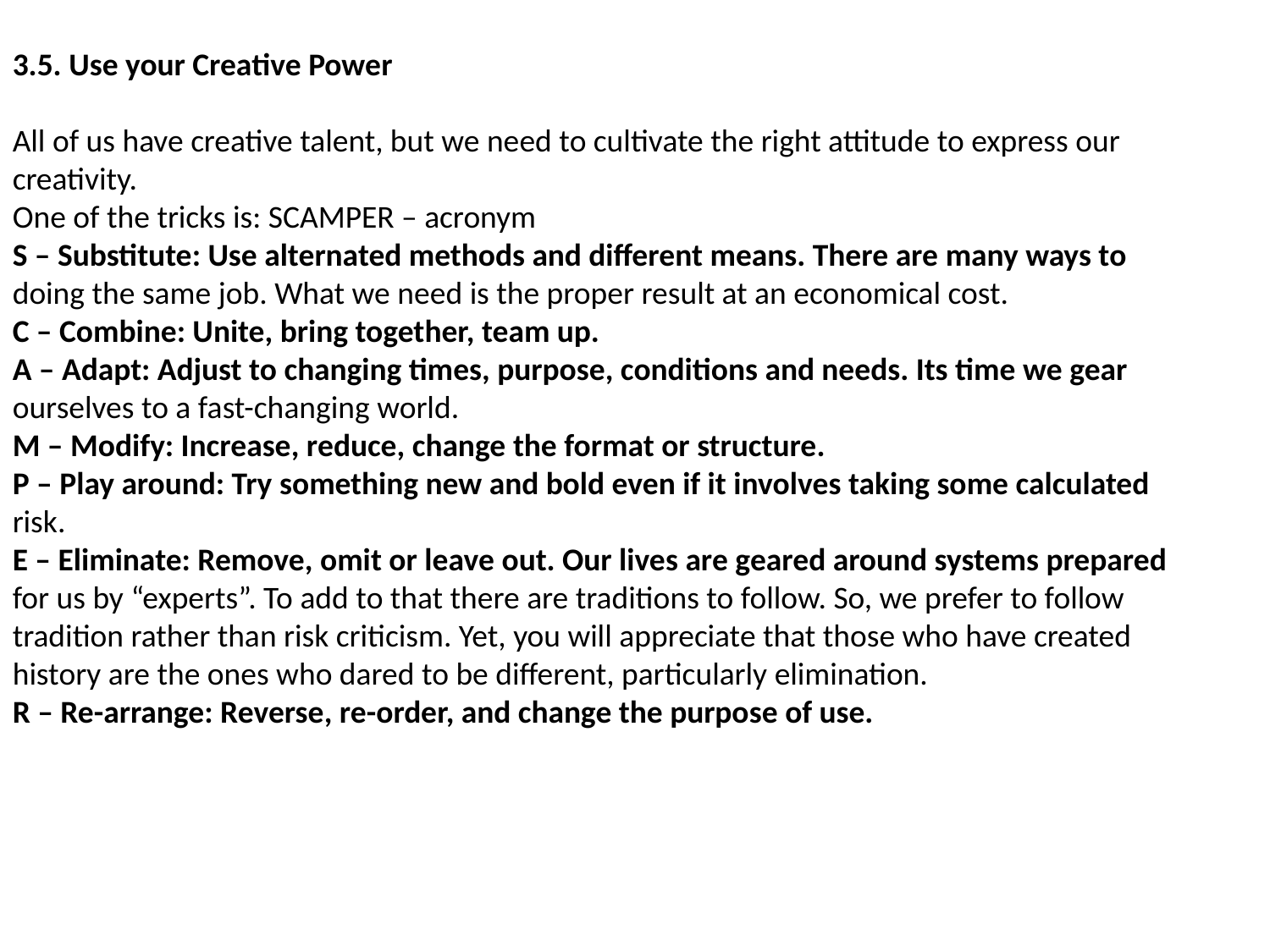

3.5. Use your Creative Power

All of us have creative talent, but we need to cultivate the right attitude to express our
creativity.
One of the tricks is: SCAMPER – acronym
S – Substitute: Use alternated methods and different means. There are many ways to
doing the same job. What we need is the proper result at an economical cost.
C – Combine: Unite, bring together, team up.
A – Adapt: Adjust to changing times, purpose, conditions and needs. Its time we gear
ourselves to a fast-changing world.
M – Modify: Increase, reduce, change the format or structure.
P – Play around: Try something new and bold even if it involves taking some calculated
risk.
E – Eliminate: Remove, omit or leave out. Our lives are geared around systems prepared
for us by “experts”. To add to that there are traditions to follow. So, we prefer to follow
tradition rather than risk criticism. Yet, you will appreciate that those who have created
history are the ones who dared to be different, particularly elimination.
R – Re-arrange: Reverse, re-order, and change the purpose of use.